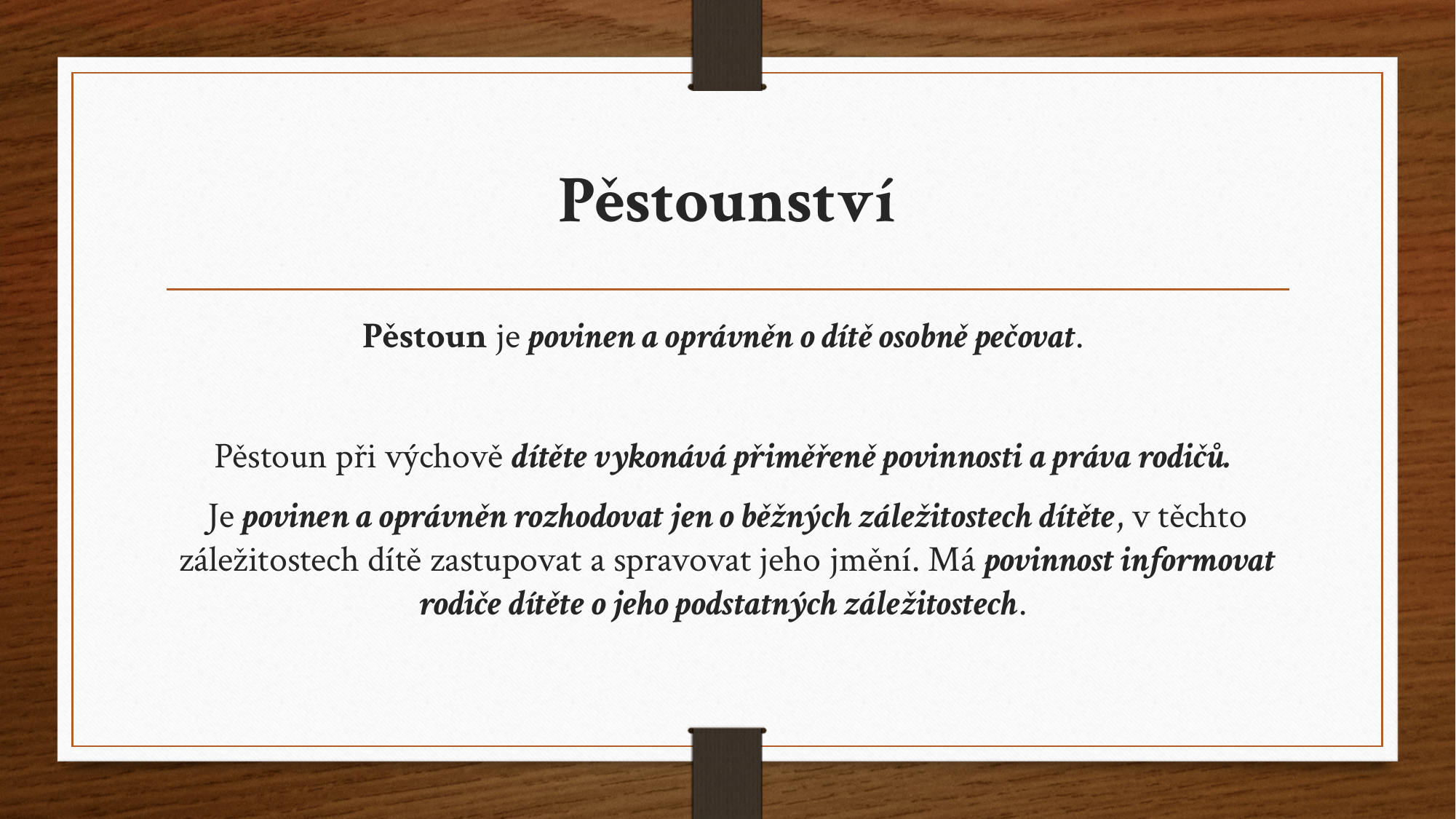

# Pěstounství
Pěstoun je povinen a oprávněn o dítě osobně pečovat.

Pěstoun při výchově dítěte vykonává přiměřeně povinnosti a práva rodičů.
Je povinen a oprávněn rozhodovat jen o běžných záležitostech dítěte, v těchto záležitostech dítě zastupovat a spravovat jeho jmění. Má povinnost informovat rodiče dítěte o jeho podstatných záležitostech.